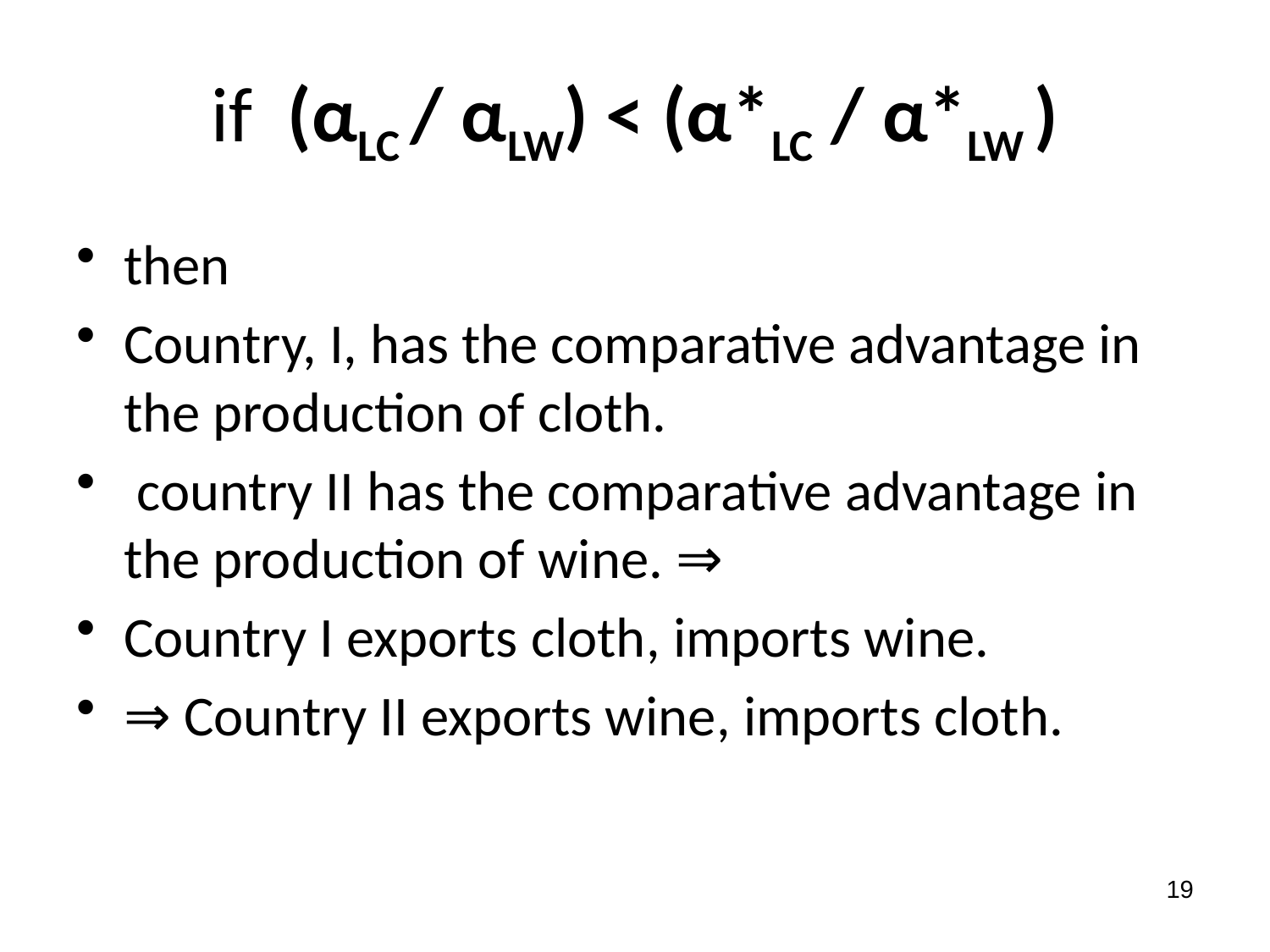

# if  (αLC / αLW) < (α*LC / α*LW )
then
Country, I, has the comparative advantage in the production of cloth.
 country ΙΙ has the comparative advantage in the production of wine. ⇒
Country Ι exports cloth, imports wine.
⇒ Country IΙ exports wine, imports cloth.

19